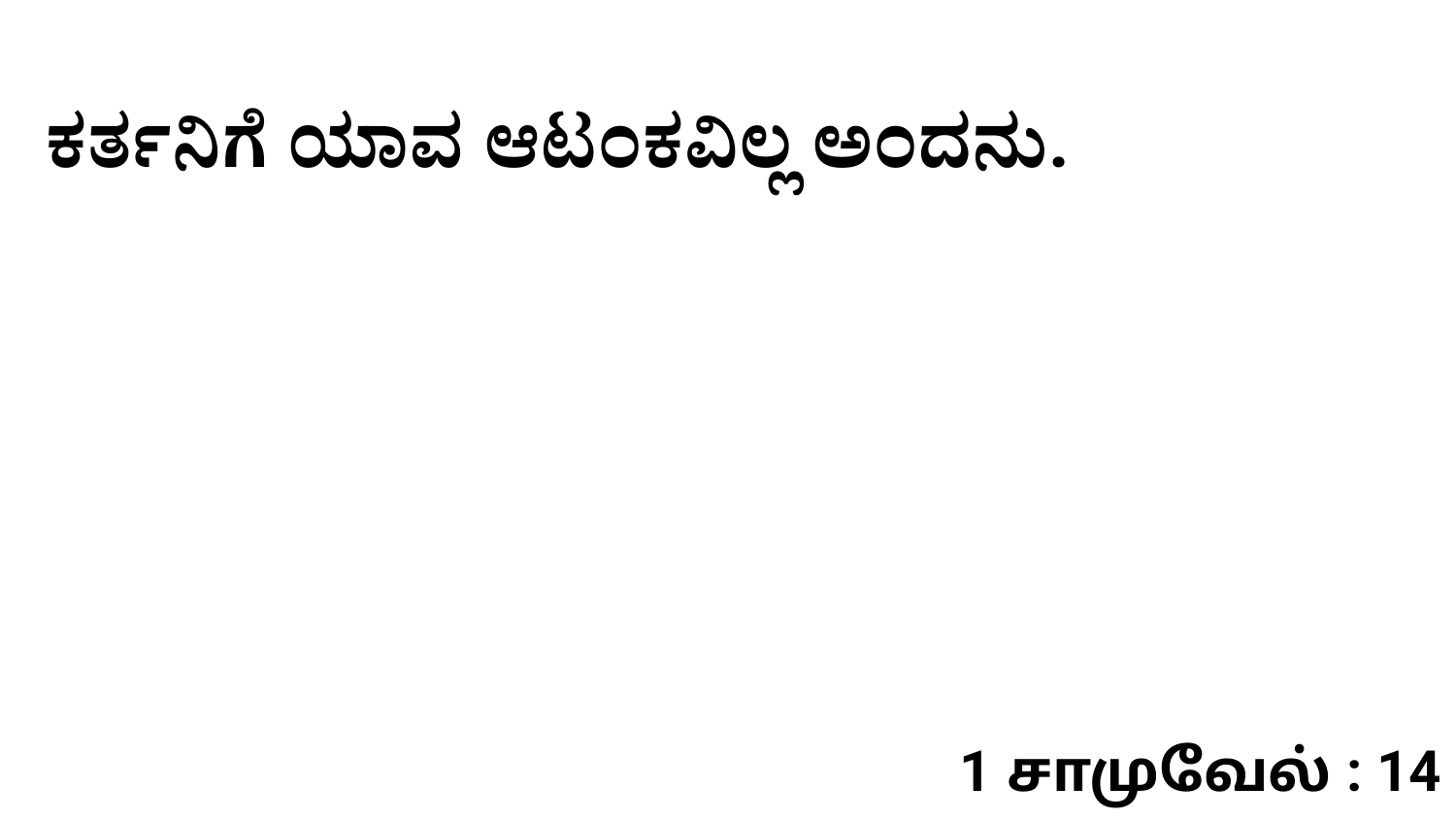

ಕರ್ತನಿಗೆ ಯಾವ ಆಟಂಕವಿಲ್ಲ ಅಂದನು.
1 சாமுவேல் : 14